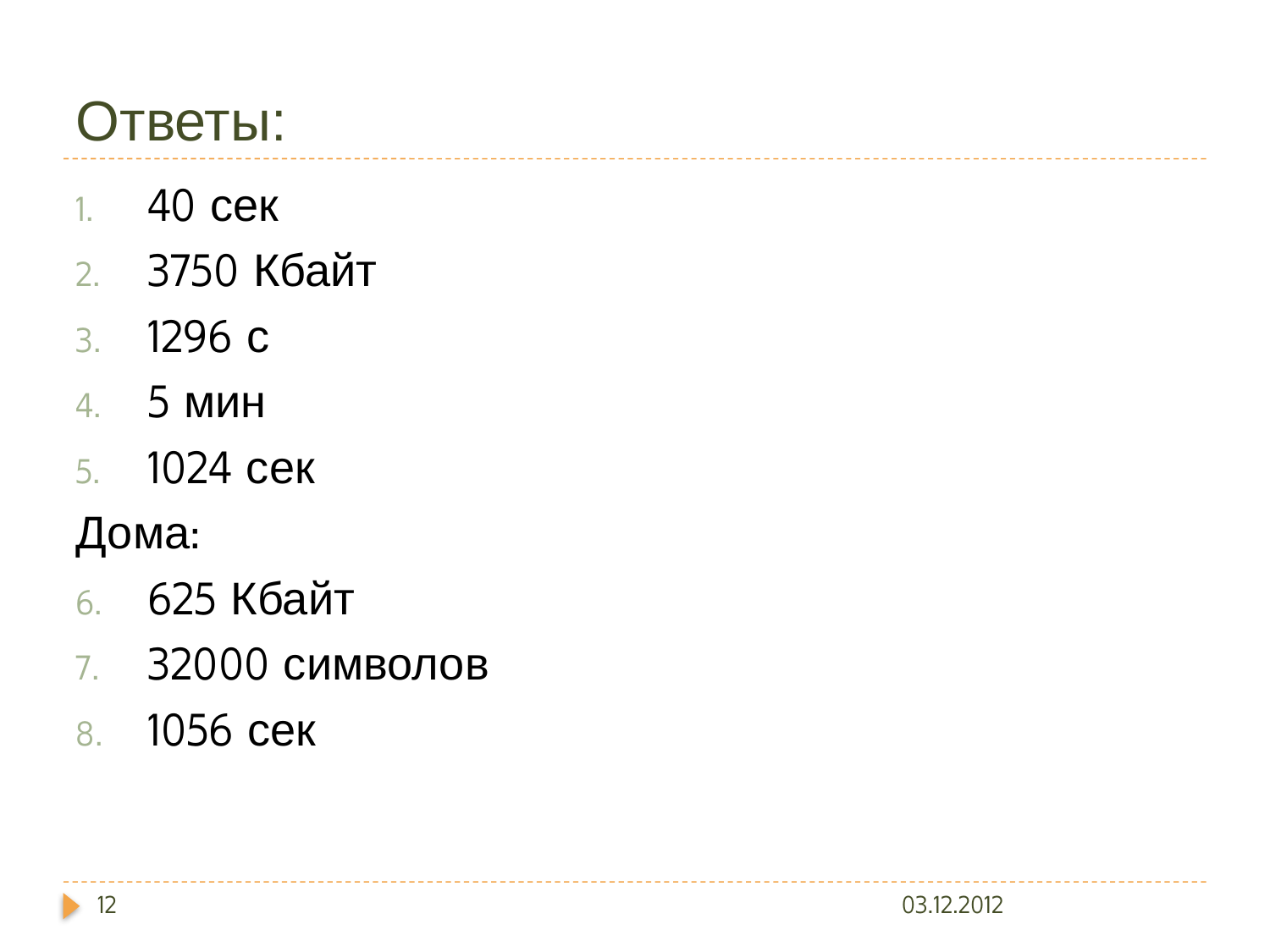

# Ответы:
40 сек
3750 Кбайт
1296 с
5 мин
1024 сек
Дома:
625 Кбайт
32000 символов
1056 сек

12
03.12.2012